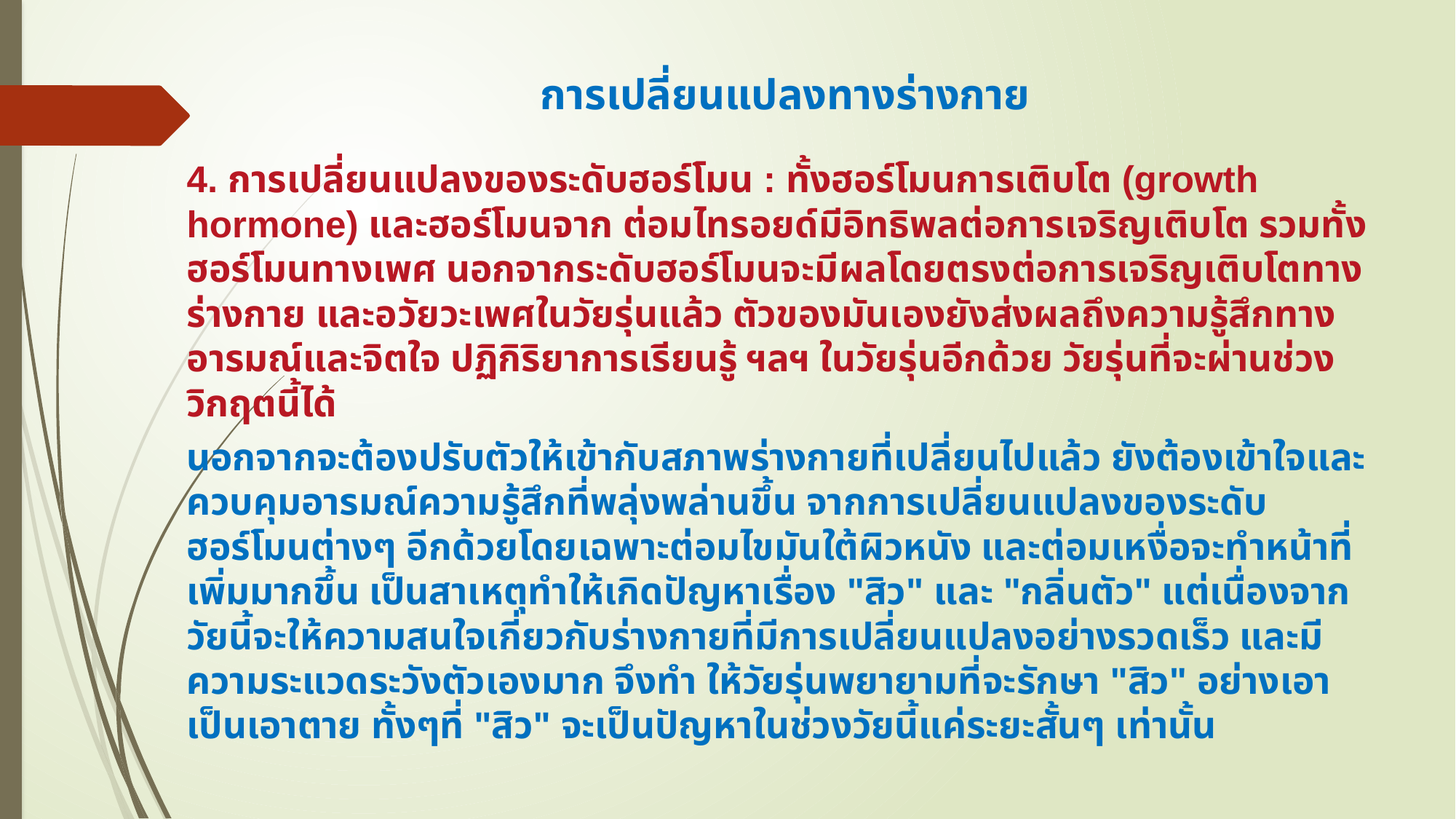

การเปลี่ยนแปลงทางร่างกาย

4. การเปลี่ยนแปลงของระดับฮอร์โมน : ทั้งฮอร์โมนการเติบโต (growth hormone) และฮอร์โมนจาก ต่อมไทรอยด์มีอิทธิพลต่อการเจริญเติบโต รวมทั้งฮอร์โมนทางเพศ นอกจากระดับฮอร์โมนจะมีผลโดยตรงต่อการเจริญเติบโตทางร่างกาย และอวัยวะเพศในวัยรุ่นแล้ว ตัวของมันเองยังส่งผลถึงความรู้สึกทางอารมณ์และจิตใจ ปฏิกิริยาการเรียนรู้ ฯลฯ ในวัยรุ่นอีกด้วย วัยรุ่นที่จะผ่านช่วงวิกฤตนี้ได้
นอกจากจะต้องปรับตัวให้เข้ากับสภาพร่างกายที่เปลี่ยนไปแล้ว ยังต้องเข้าใจและควบคุมอารมณ์ความรู้สึกที่พลุ่งพล่านขึ้น จากการเปลี่ยนแปลงของระดับฮอร์โมนต่างๆ อีกด้วยโดยเฉพาะต่อมไขมันใต้ผิวหนัง และต่อมเหงื่อจะทำหน้าที่เพิ่มมากขึ้น เป็นสาเหตุทำให้เกิดปัญหาเรื่อง "สิว" และ "กลิ่นตัว" แต่เนื่องจากวัยนี้จะให้ความสนใจเกี่ยวกับร่างกายที่มีการเปลี่ยนแปลงอย่างรวดเร็ว และมีความระแวดระวังตัวเองมาก จึงทำ ให้วัยรุ่นพยายามที่จะรักษา "สิว" อย่างเอาเป็นเอาตาย ทั้งๆที่ "สิว" จะเป็นปัญหาในช่วงวัยนี้แค่ระยะสั้นๆ เท่านั้น